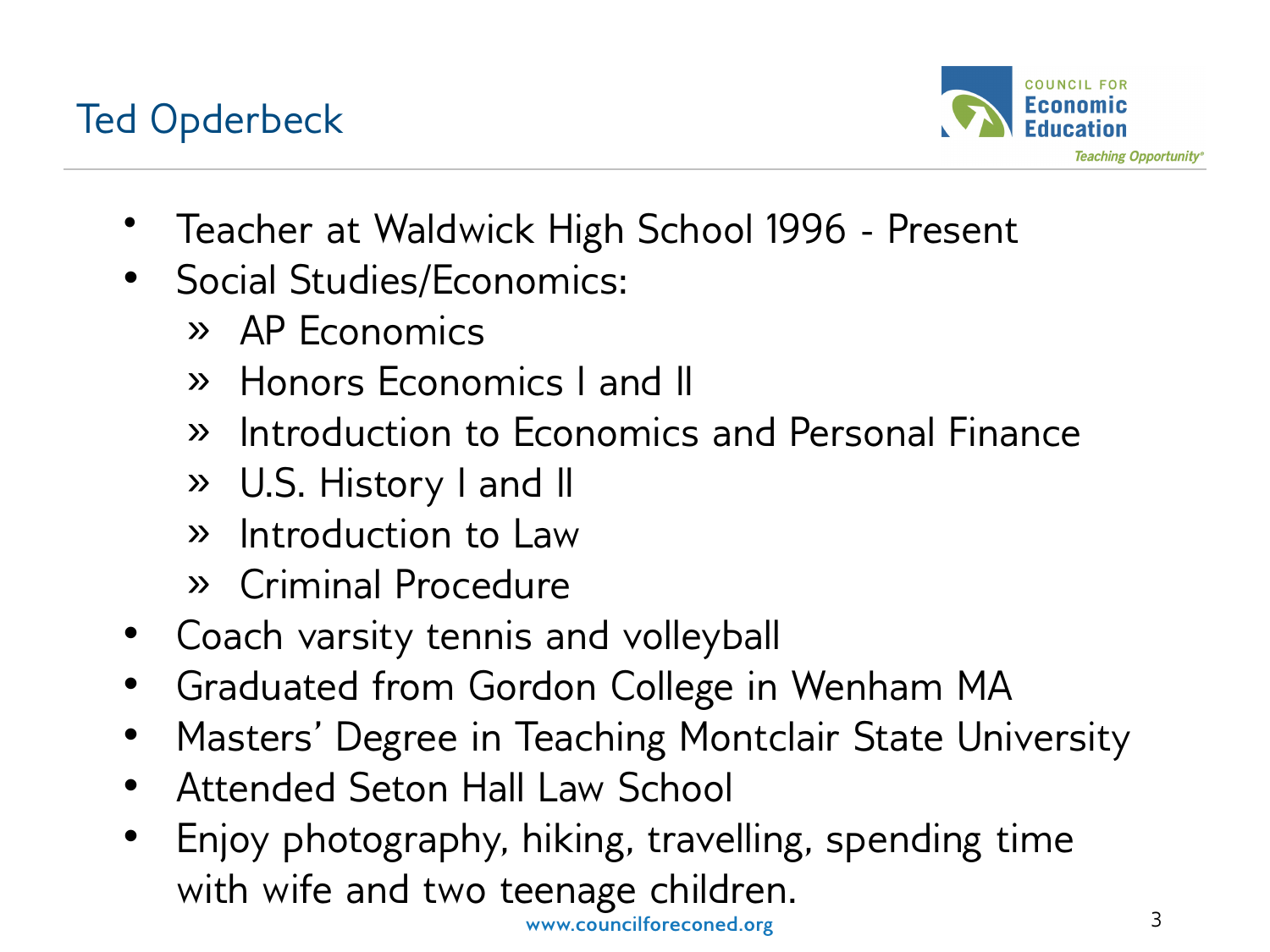

# Ted Opderbeck
Teacher at Waldwick High School 1996 - Present
Social Studies/Economics:
AP Economics
Honors Economics I and II
Introduction to Economics and Personal Finance
U.S. History I and II
Introduction to Law
Criminal Procedure
Coach varsity tennis and volleyball
Graduated from Gordon College in Wenham MA
Masters’ Degree in Teaching Montclair State University
Attended Seton Hall Law School
Enjoy photography, hiking, travelling, spending time with wife and two teenage children.

www.councilforeconed.org
3